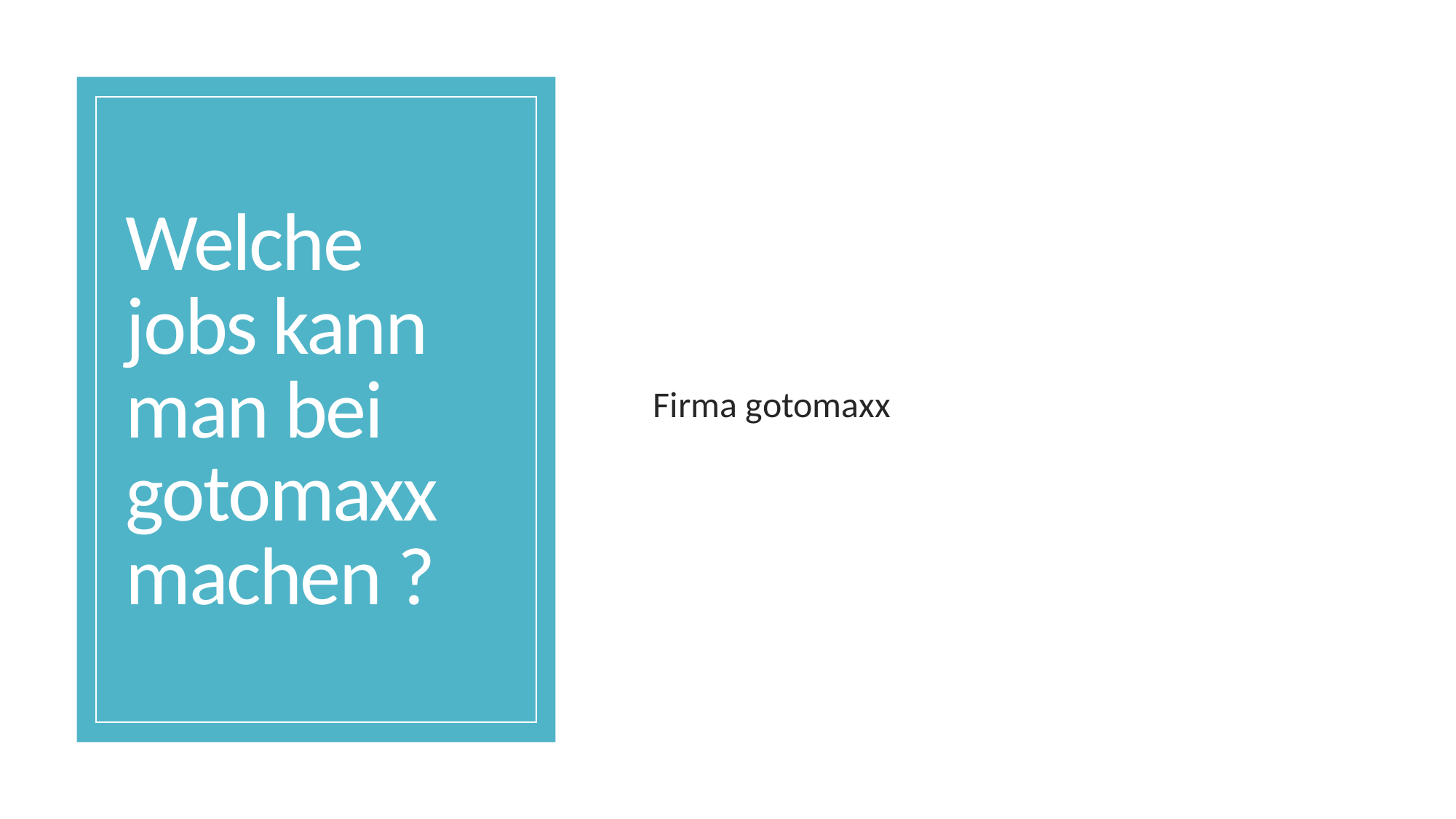

# Welche jobs kann man bei gotomaxx machen ?
Firma gotomaxx